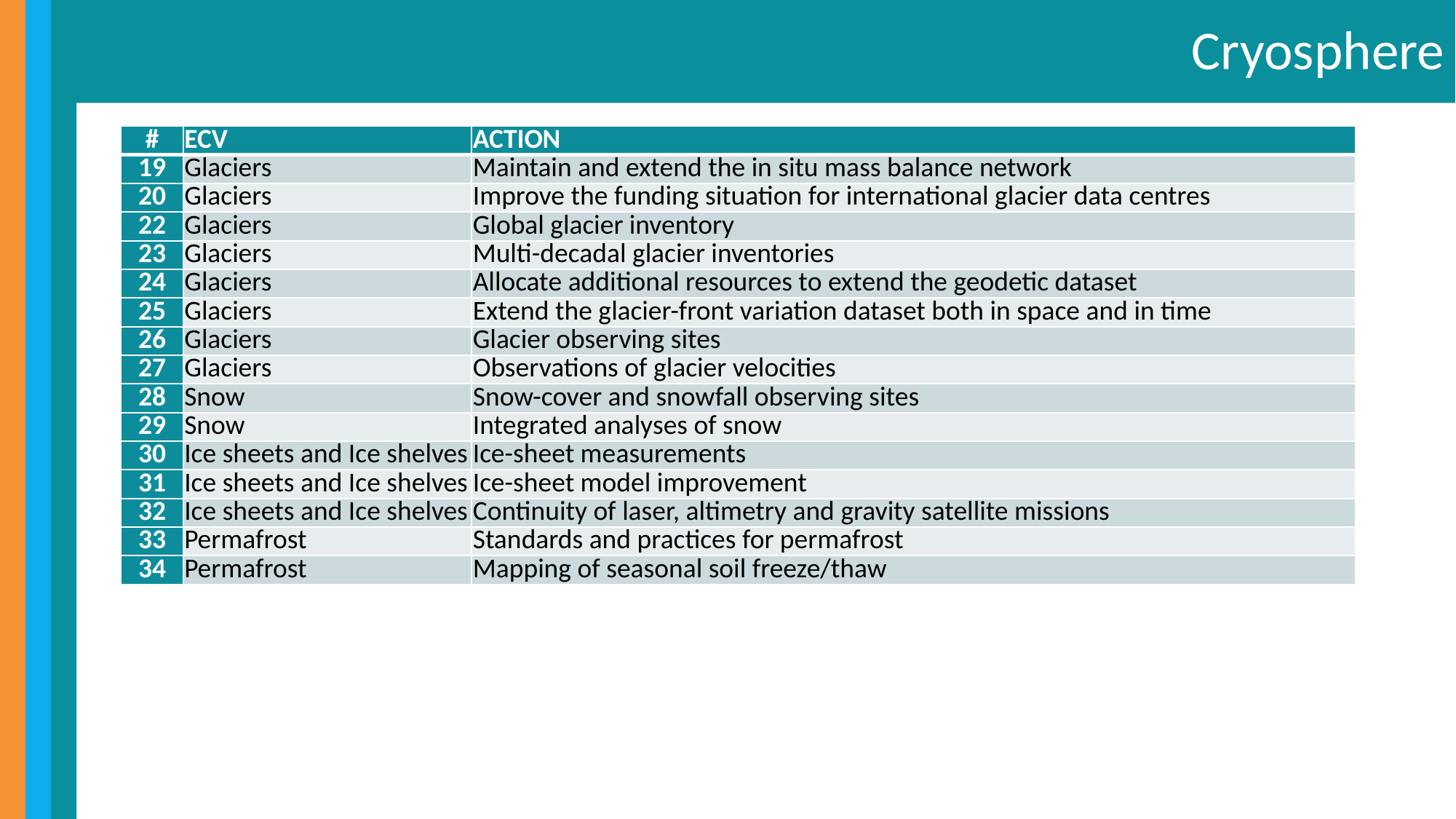

# Cryosphere
| # | ECV | ACTION |
| --- | --- | --- |
| 19 | Glaciers | Maintain and extend the in situ mass balance network |
| 20 | Glaciers | Improve the funding situation for international glacier data centres |
| 22 | Glaciers | Global glacier inventory |
| 23 | Glaciers | Multi-decadal glacier inventories |
| 24 | Glaciers | Allocate additional resources to extend the geodetic dataset |
| 25 | Glaciers | Extend the glacier-front variation dataset both in space and in time |
| 26 | Glaciers | Glacier observing sites |
| 27 | Glaciers | Observations of glacier velocities |
| 28 | Snow | Snow-cover and snowfall observing sites |
| 29 | Snow | Integrated analyses of snow |
| 30 | Ice sheets and Ice shelves | Ice-sheet measurements |
| 31 | Ice sheets and Ice shelves | Ice-sheet model improvement |
| 32 | Ice sheets and Ice shelves | Continuity of laser, altimetry and gravity satellite missions |
| 33 | Permafrost | Standards and practices for permafrost |
| 34 | Permafrost | Mapping of seasonal soil freeze/thaw |